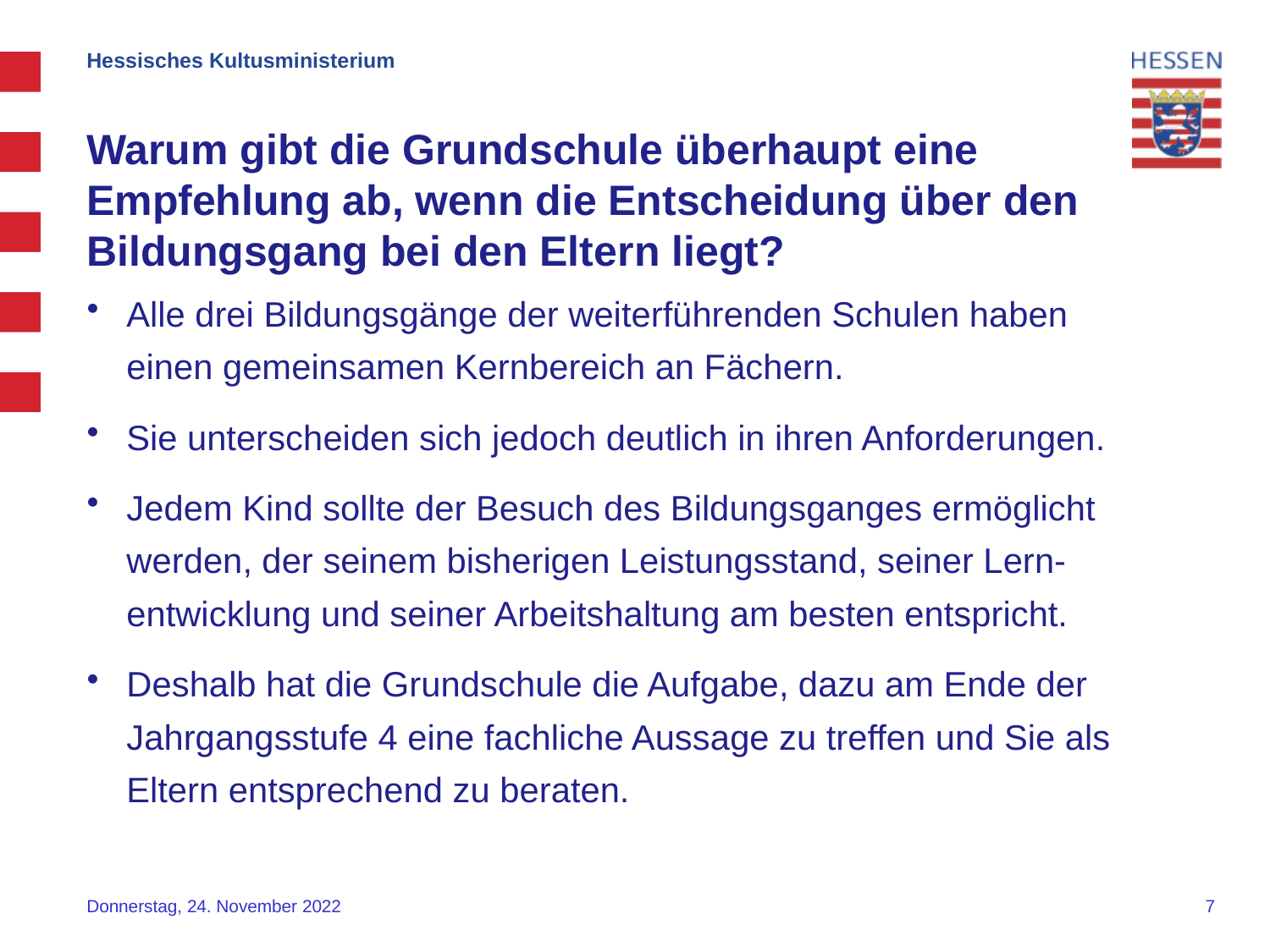

Hessisches Kultusministerium
Warum gibt die Grundschule überhaupt eine Empfehlung ab, wenn die Entscheidung über den Bildungsgang bei den Eltern liegt?

Alle drei Bildungsgänge der weiterführenden Schulen haben einen gemeinsamen Kernbereich an Fächern.
Sie unterscheiden sich jedoch deutlich in ihren Anforderungen.
Jedem Kind sollte der Besuch des Bildungsganges ermöglicht werden, der seinem bisherigen Leistungsstand, seiner Lern-entwicklung und seiner Arbeitshaltung am besten entspricht.
Deshalb hat die Grundschule die Aufgabe, dazu am Ende der Jahrgangsstufe 4 eine fachliche Aussage zu treffen und Sie als Eltern entsprechend zu beraten.
Donnerstag, 24. November 2022